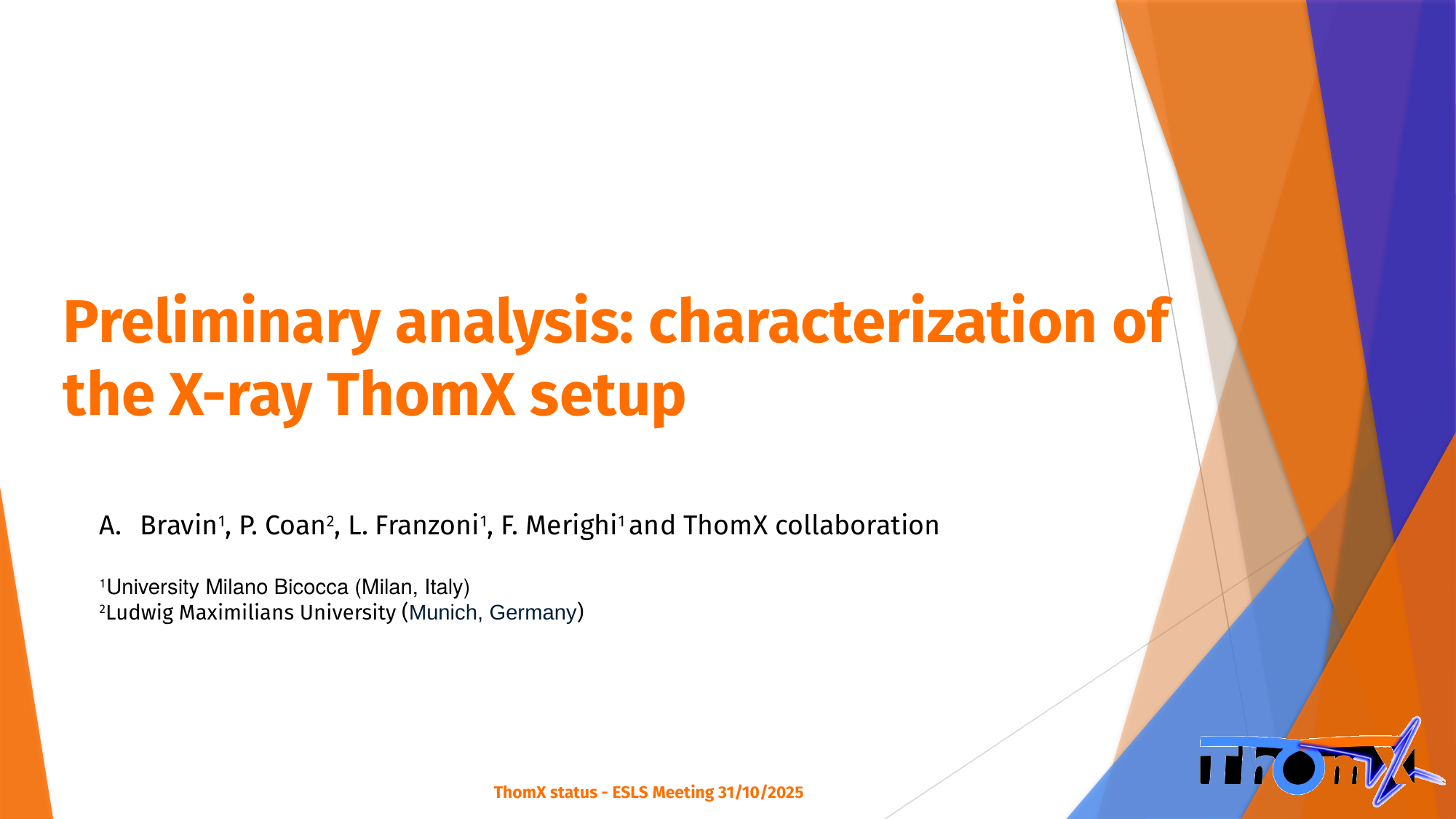

# Preliminary analysis: characterization of the X-ray ThomX setup
Bravin1, P. Coan2, L. Franzoni1, F. Merighi1 and ThomX collaboration

1University Milano Bicocca (Milan, Italy)
2Ludwig Maximilians University (Munich, Germany)
ThomX status - ESLS Meeting 31/10/2025